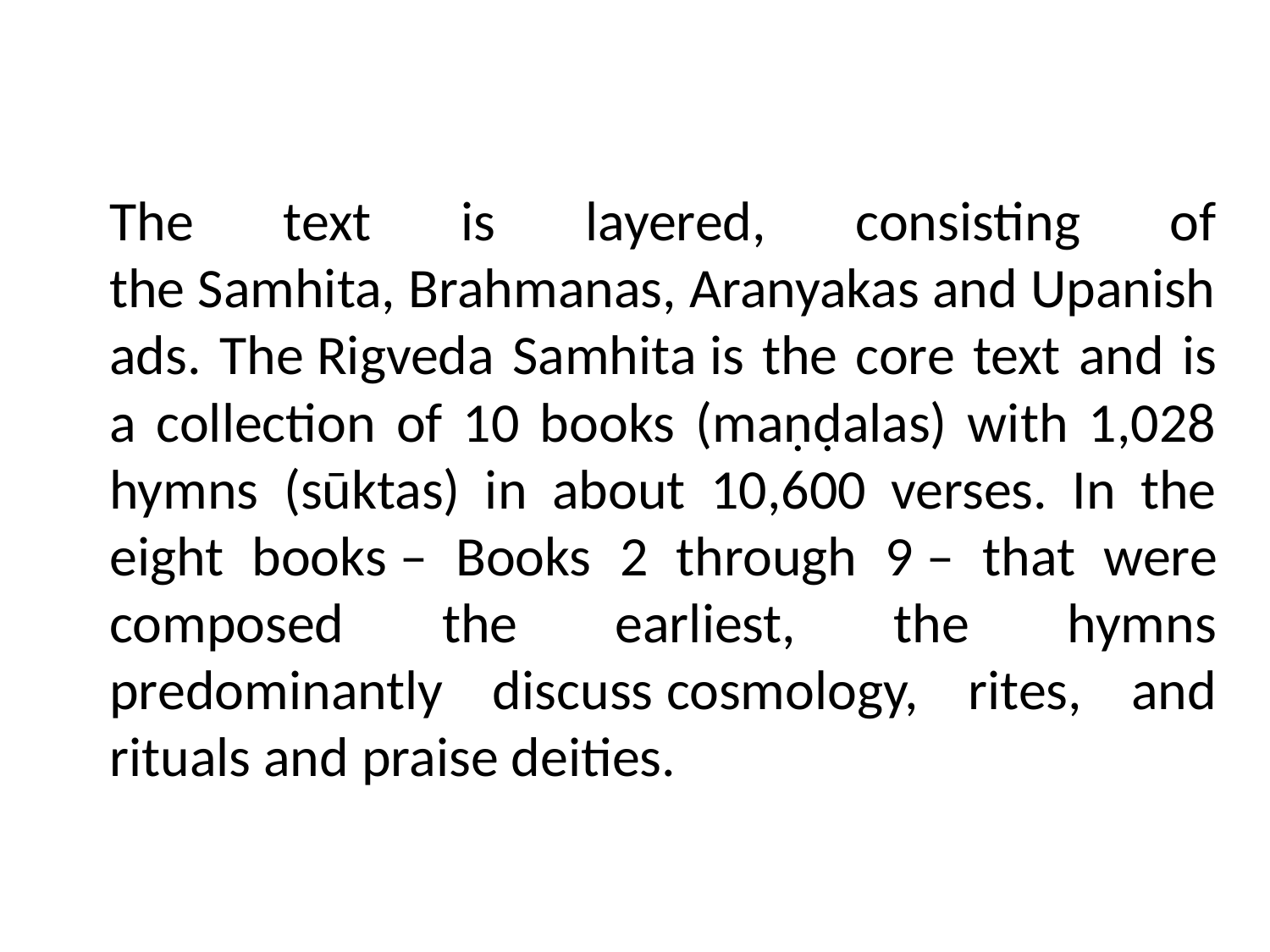

The text is layered, consisting of the Samhita, Brahmanas, Aranyakas and Upanishads. The Rigveda Samhita is the core text and is a collection of 10 books (maṇḍalas) with 1,028 hymns (sūktas) in about 10,600 verses. In the eight books – Books 2 through 9 – that were composed the earliest, the hymns predominantly discuss cosmology, rites, and rituals and praise deities.